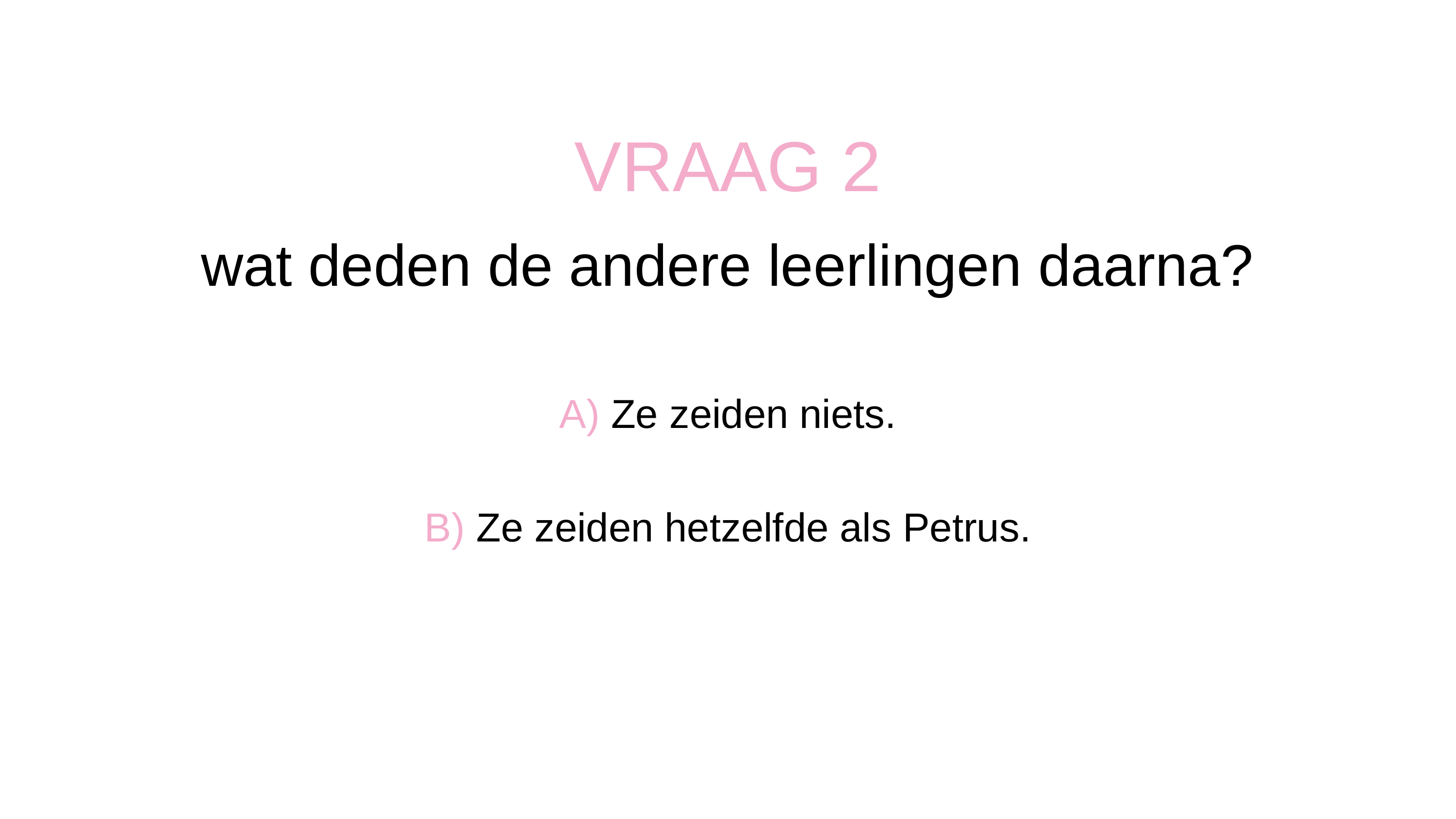

VRAAG 2
wat deden de andere leerlingen daarna?

A) Ze zeiden niets.

B) Ze zeiden hetzelfde als Petrus.